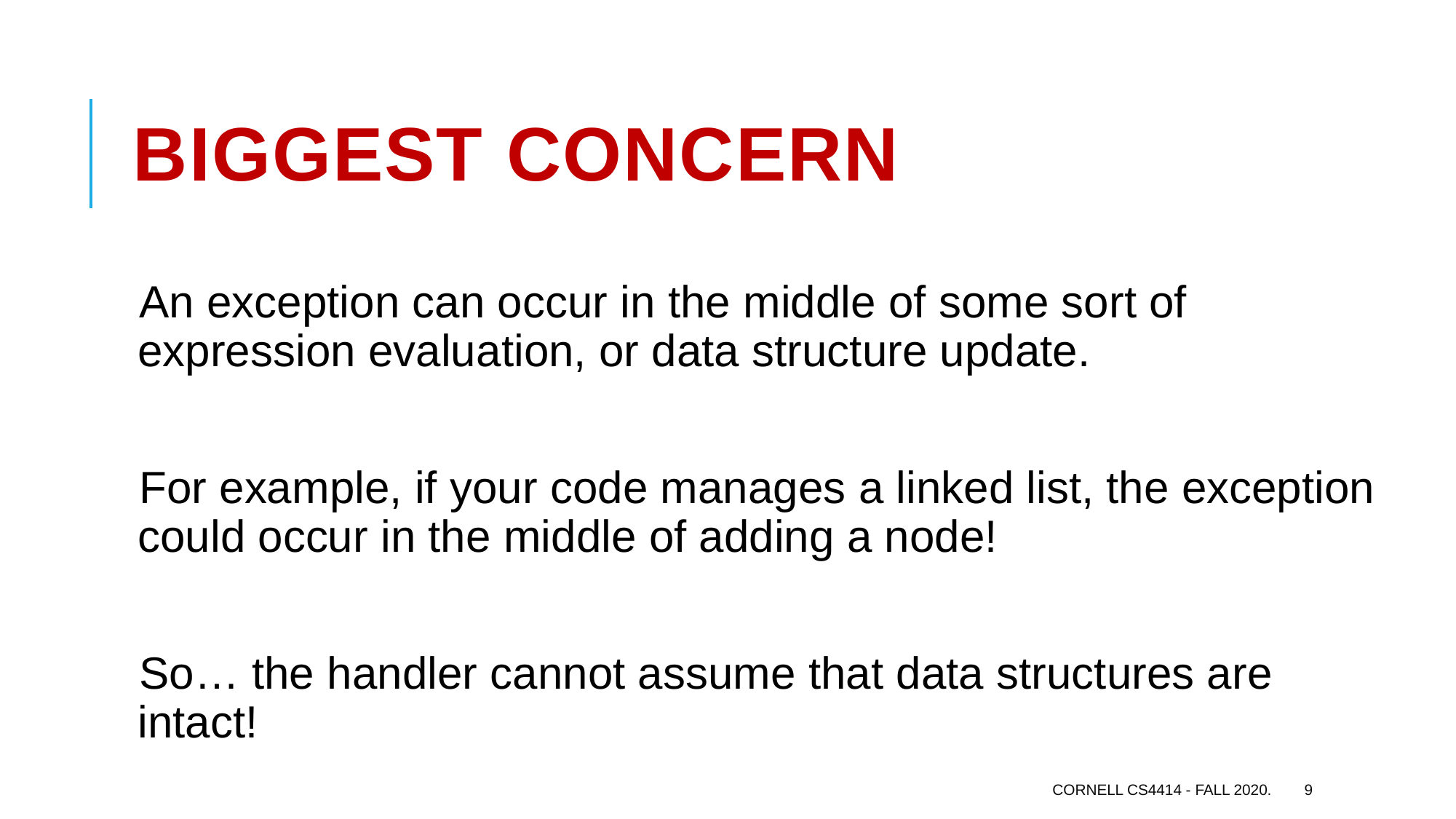

# Biggest concern
An exception can occur in the middle of some sort of expression evaluation, or data structure update.

For example, if your code manages a linked list, the exception could occur in the middle of adding a node!

So… the handler cannot assume that data structures are intact!
Cornell CS4414 - Fall 2020.
9